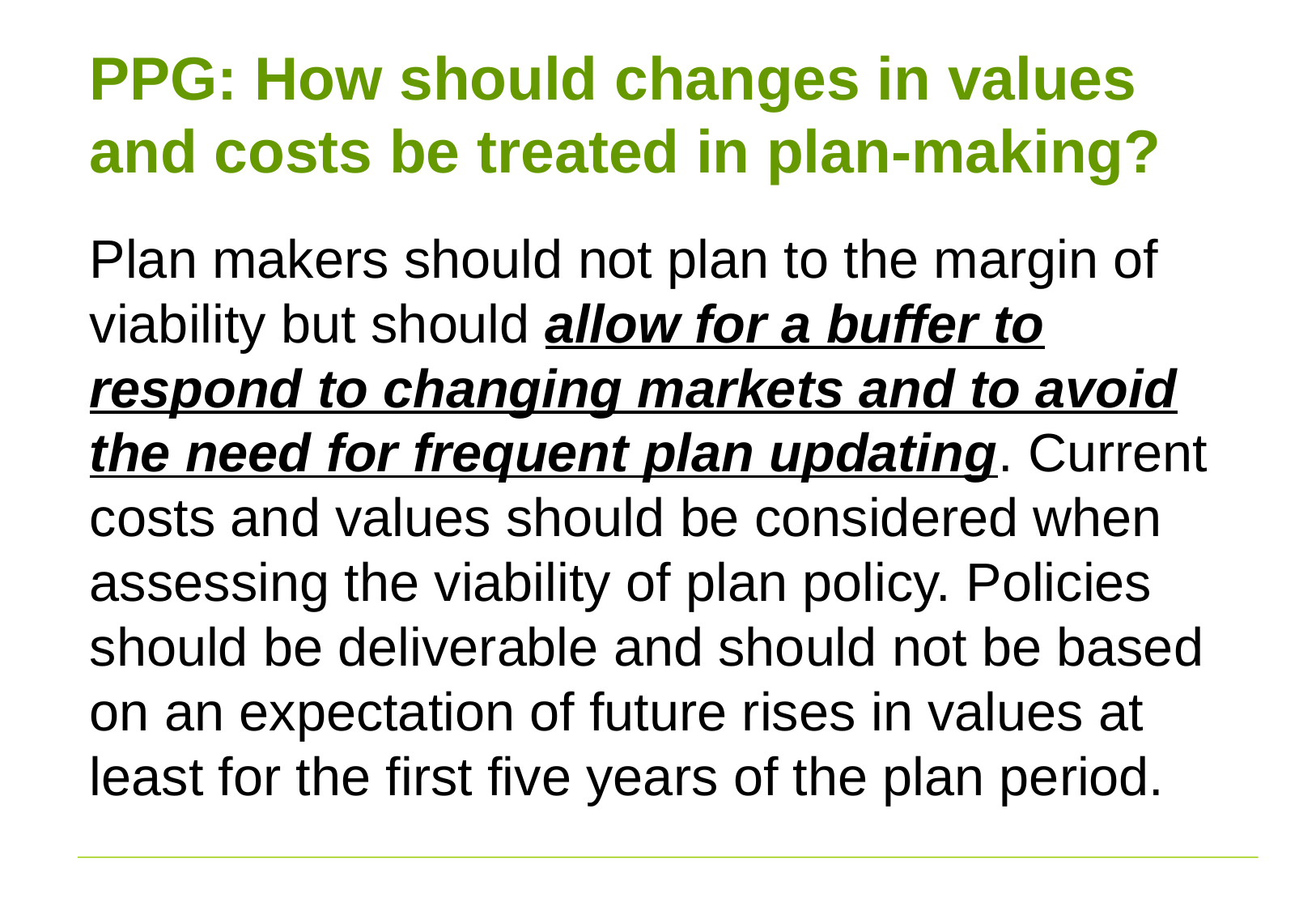

# PPG: How should changes in values and costs be treated in plan-making?
Plan makers should not plan to the margin of viability but should allow for a buffer to respond to changing markets and to avoid the need for frequent plan updating. Current costs and values should be considered when assessing the viability of plan policy. Policies should be deliverable and should not be based on an expectation of future rises in values at least for the first five years of the plan period.